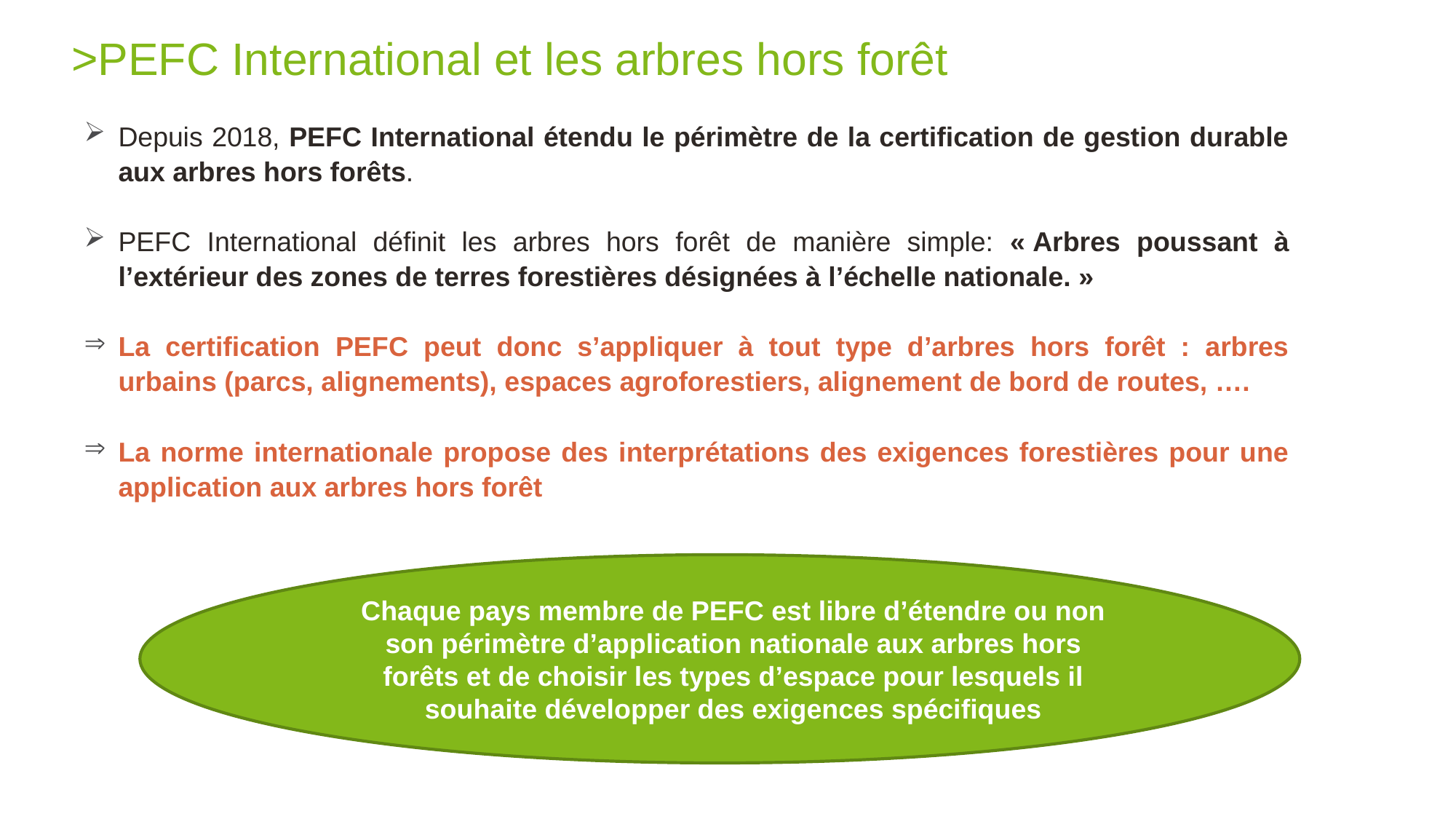

# PEFC International et les arbres hors forêt
Depuis 2018, PEFC International étendu le périmètre de la certification de gestion durable aux arbres hors forêts.

PEFC International définit les arbres hors forêt de manière simple: « Arbres poussant à l’extérieur des zones de terres forestières désignées à l’échelle nationale. »

La certification PEFC peut donc s’appliquer à tout type d’arbres hors forêt : arbres urbains (parcs, alignements), espaces agroforestiers, alignement de bord de routes, ….

La norme internationale propose des interprétations des exigences forestières pour une application aux arbres hors forêt

Chaque pays membre de PEFC est libre d’étendre ou non son périmètre d’application nationale aux arbres hors forêts et de choisir les types d’espace pour lesquels il souhaite développer des exigences spécifiques